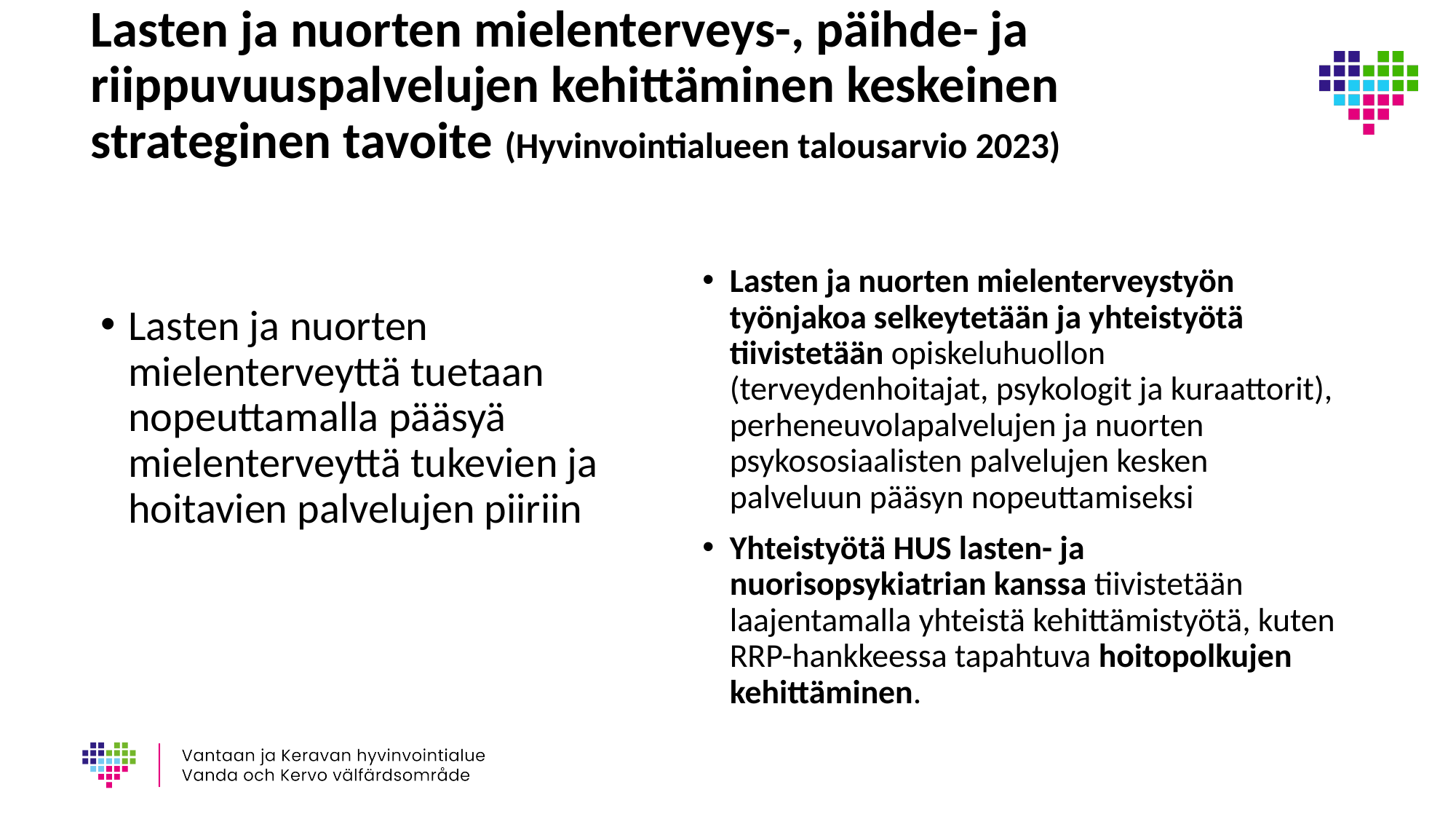

# Lasten ja nuorten mielenterveys-, päihde- ja riippuvuuspalvelujen kehittäminen keskeinen strateginen tavoite (Hyvinvointialueen talousarvio 2023)
Lasten ja nuorten mielenterveystyön työnjakoa selkeytetään ja yhteistyötä tiivistetään opiskeluhuollon (terveydenhoitajat, psykologit ja kuraattorit), perheneuvolapalvelujen ja nuorten psykososiaalisten palvelujen kesken palveluun pääsyn nopeuttamiseksi
Yhteistyötä HUS lasten- ja nuorisopsykiatrian kanssa tiivistetään laajentamalla yhteistä kehittämistyötä, kuten RRP-hankkeessa tapahtuva hoitopolkujen kehittäminen.

Lasten ja nuorten mielenterveyttä tuetaan nopeuttamalla pääsyä mielenterveyttä tukevien ja hoitavien palvelujen piiriin